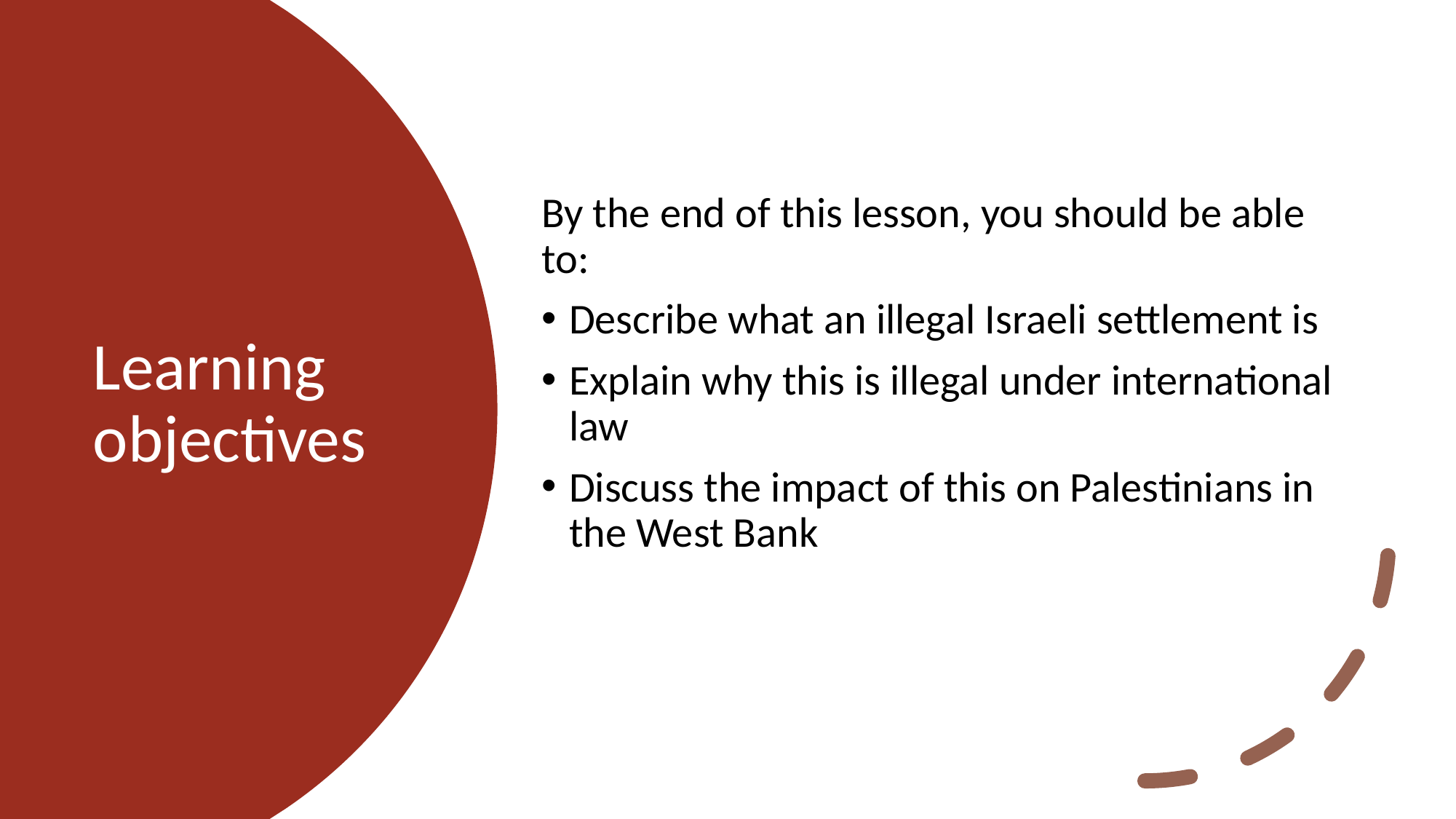

By the end of this lesson, you should be able to:
Describe what an illegal Israeli settlement is
Explain why this is illegal under international law
Discuss the impact of this on Palestinians in the West Bank

# Learning objectives